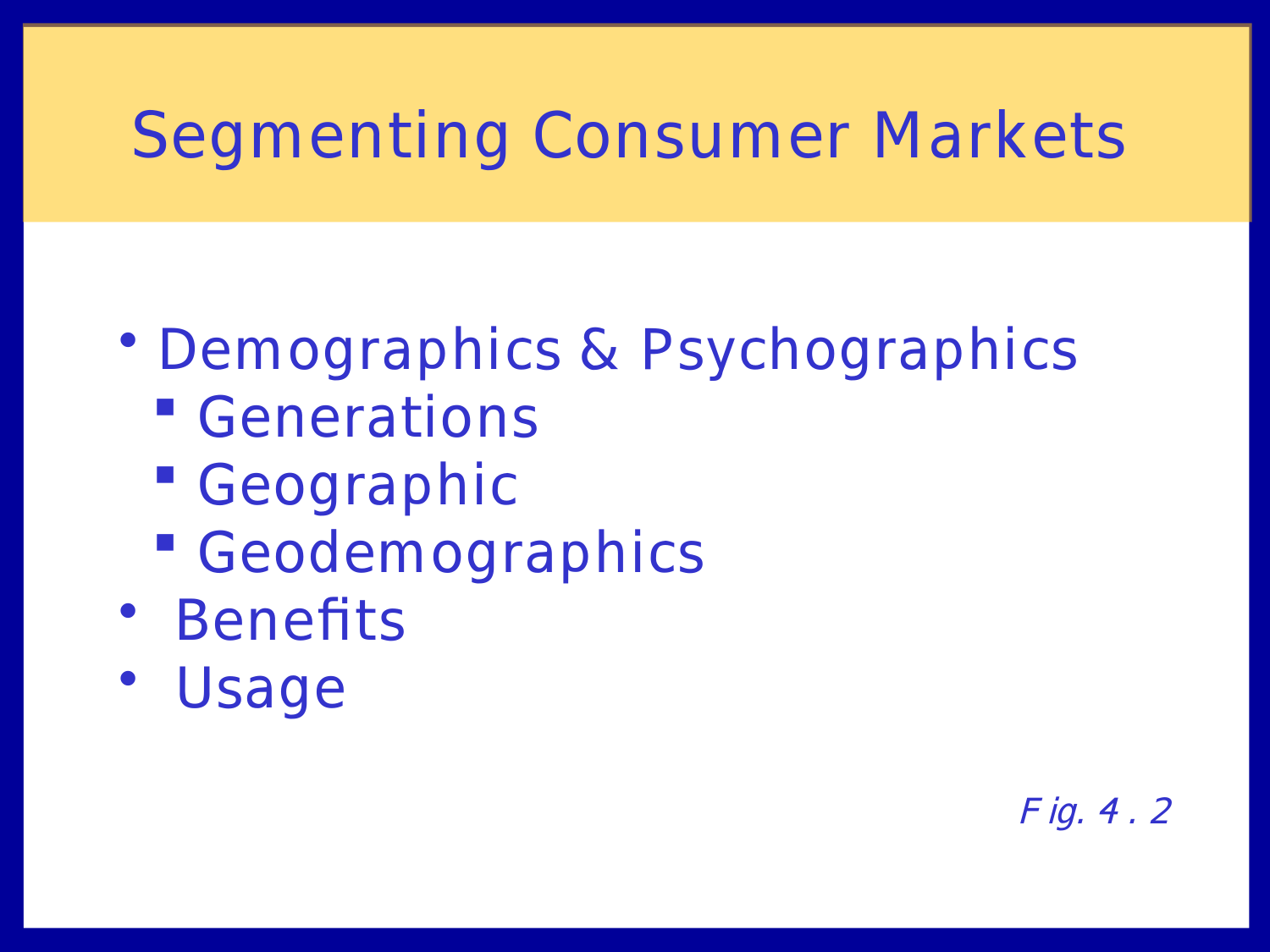

Segmenting Consumer Markets
Demographics & Psychographics
 Generations
 Geographic
 Geodemographics
 Benefits
 Usage
F ig. 4 . 2